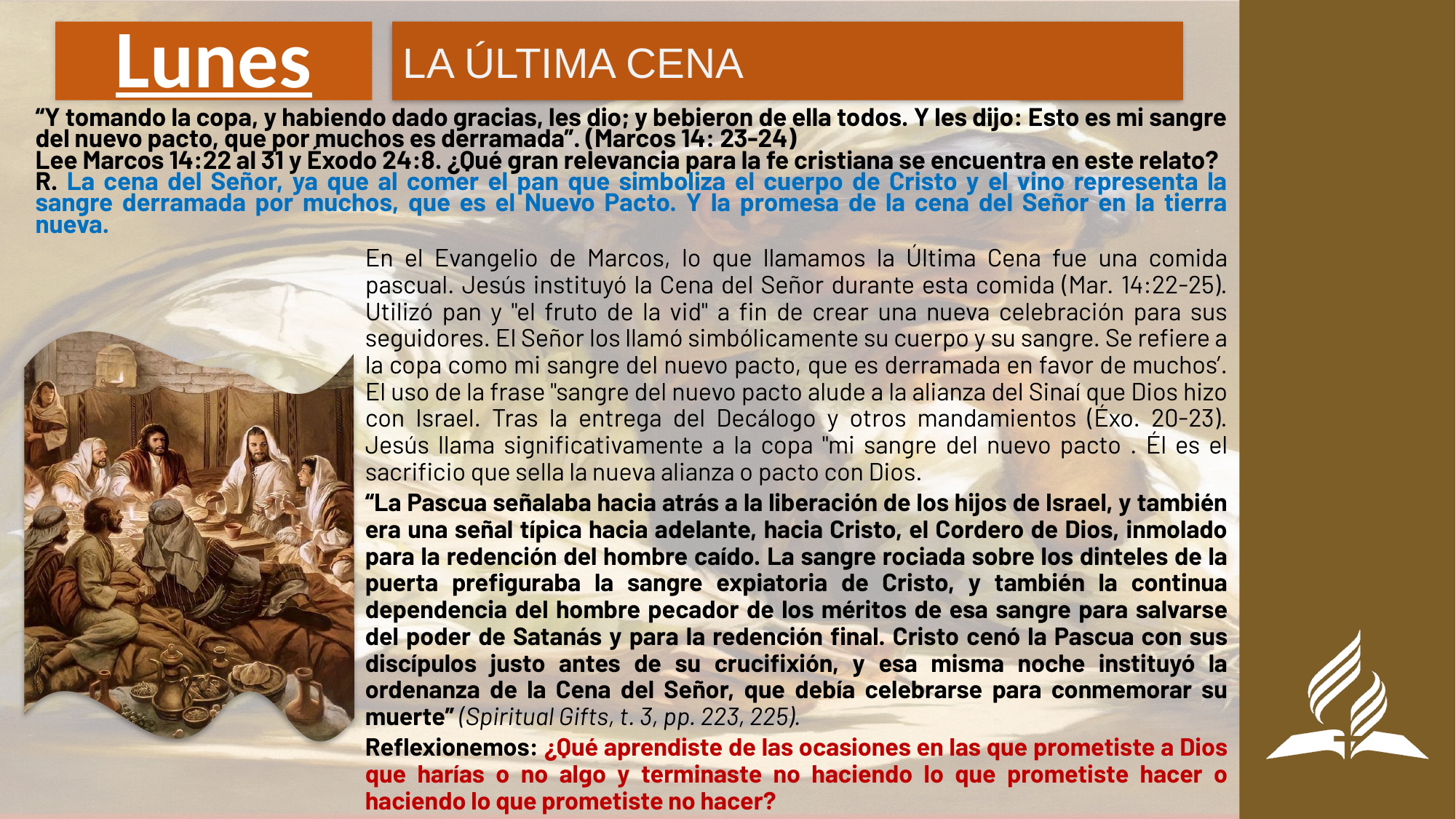

# Lunes
LA ÚLTIMA CENA
“Y tomando la copa, y habiendo dado gracias, les dio; y bebieron de ella todos. Y les dijo: Esto es mi sangre del nuevo pacto, que por muchos es derramada”. (Marcos 14: 23-24)
Lee Marcos 14:22 al 31 y Éxodo 24:8. ¿Qué gran relevancia para la fe cristiana se encuentra en este relato?
R. La cena del Señor, ya que al comer el pan que simboliza el cuerpo de Cristo y el vino representa la sangre derramada por muchos, que es el Nuevo Pacto. Y la promesa de la cena del Señor en la tierra nueva.

En el Evangelio de Marcos, lo que llamamos la Última Cena fue una comida pascual. Jesús instituyó la Cena del Señor durante esta comida (Mar. 14:22-25). Utilizó pan y "el fruto de la vid" a fin de crear una nueva celebración para sus seguidores. El Señor los llamó simbólicamente su cuerpo y su sangre. Se refiere a la copa como mi sangre del nuevo pacto, que es derramada en favor de muchos’. El uso de la frase "sangre del nuevo pacto alude a la alianza del Sinaí que Dios hizo con Israel. Tras la entrega del Decálogo y otros mandamientos (Éxo. 20-23). Jesús llama significativamente a la copa "mi sangre del nuevo pacto . Él es el sacrificio que sella la nueva alianza o pacto con Dios.
“La Pascua señalaba hacia atrás a la liberación de los hijos de Israel, y también era una señal típica hacia adelante, hacia Cristo, el Cordero de Dios, inmolado para la redención del hombre caído. La sangre rociada sobre los dinteles de la puerta prefiguraba la sangre expiatoria de Cristo, y también la continua dependencia del hombre pecador de los méritos de esa sangre para salvarse del poder de Satanás y para la redención final. Cristo cenó la Pascua con sus discípulos justo antes de su crucifixión, y esa misma noche instituyó la ordenanza de la Cena del Señor, que debía celebrarse para conmemorar su muerte” (Spiritual Gifts, t. 3, pp. 223, 225).
Reflexionemos: ¿Qué aprendiste de las ocasiones en las que prometiste a Dios que harías o no algo y terminaste no haciendo lo que prometiste hacer o haciendo lo que prometiste no hacer?